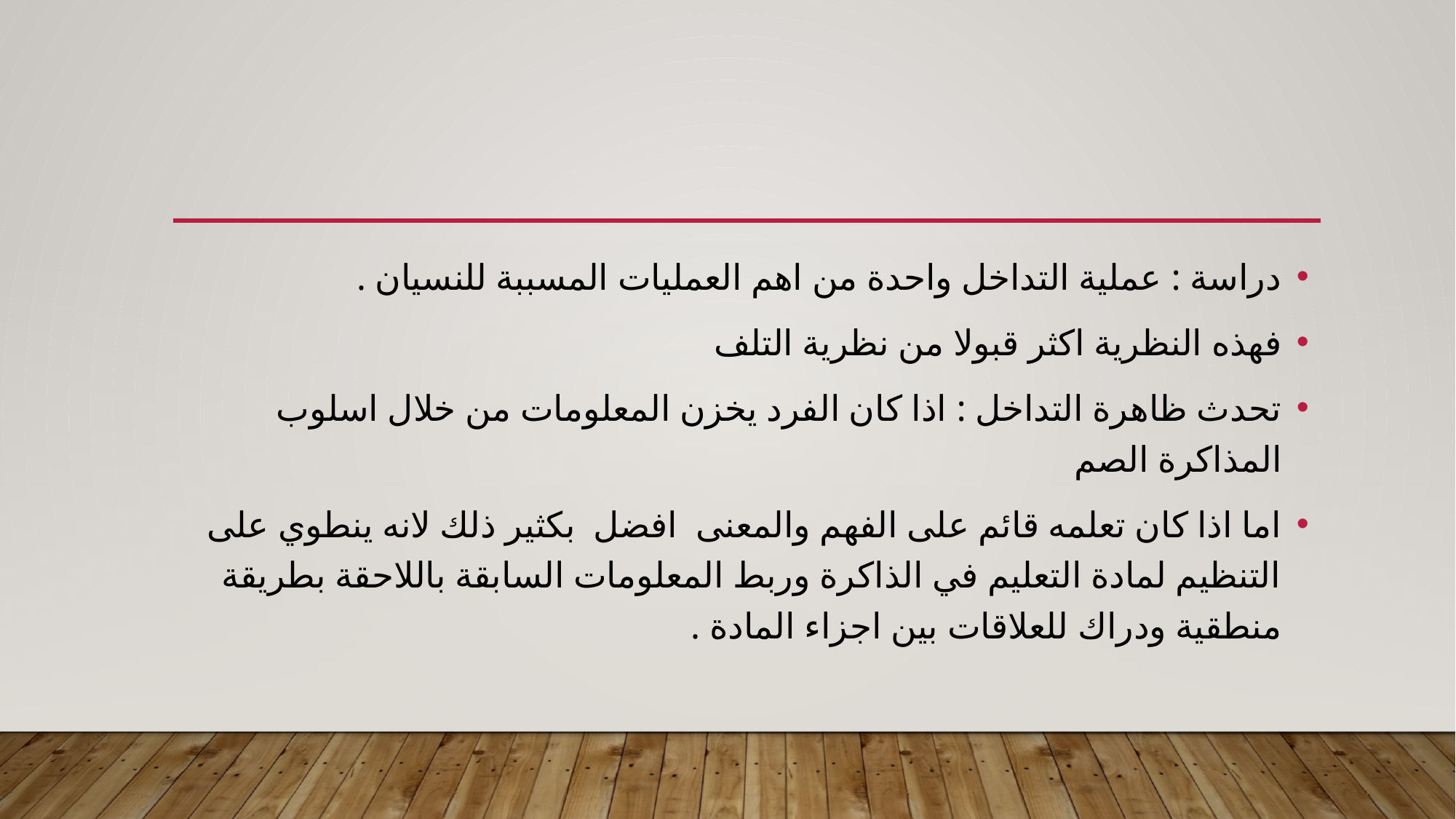

دراسة : عملية التداخل واحدة من اهم العمليات المسببة للنسيان .
فهذه النظرية اكثر قبولا من نظرية التلف
تحدث ظاهرة التداخل : اذا كان الفرد يخزن المعلومات من خلال اسلوب المذاكرة الصم
اما اذا كان تعلمه قائم على الفهم والمعنى  افضل  بكثير ذلك لانه ينطوي على التنظيم لمادة التعليم في الذاكرة وربط المعلومات السابقة باللاحقة بطريقة منطقية ودراك للعلاقات بين اجزاء المادة .